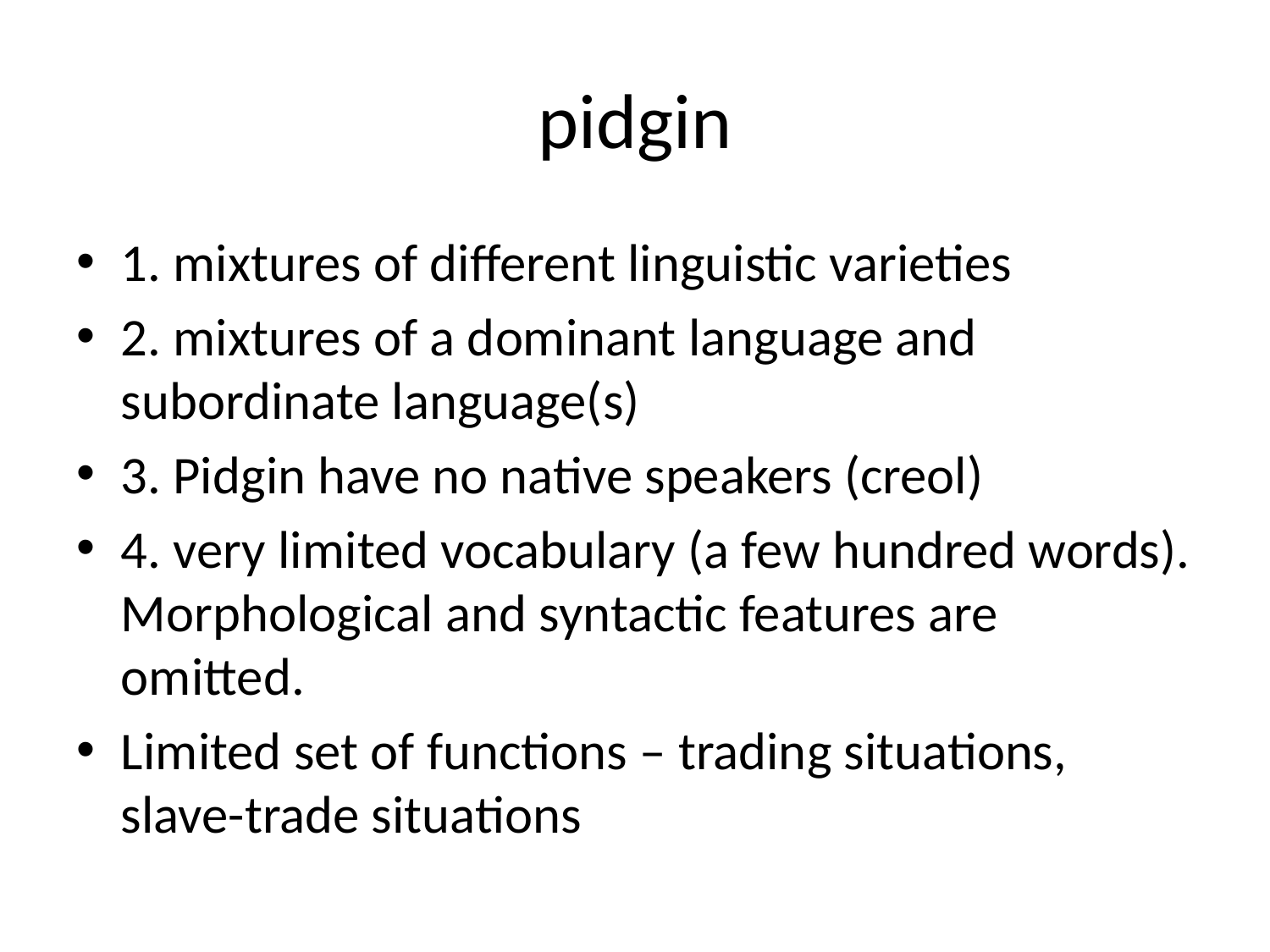

# pidgin
1. mixtures of different linguistic varieties
2. mixtures of a dominant language and subordinate language(s)
3. Pidgin have no native speakers (creol)
4. very limited vocabulary (a few hundred words). Morphological and syntactic features are omitted.
Limited set of functions – trading situations, slave-trade situations